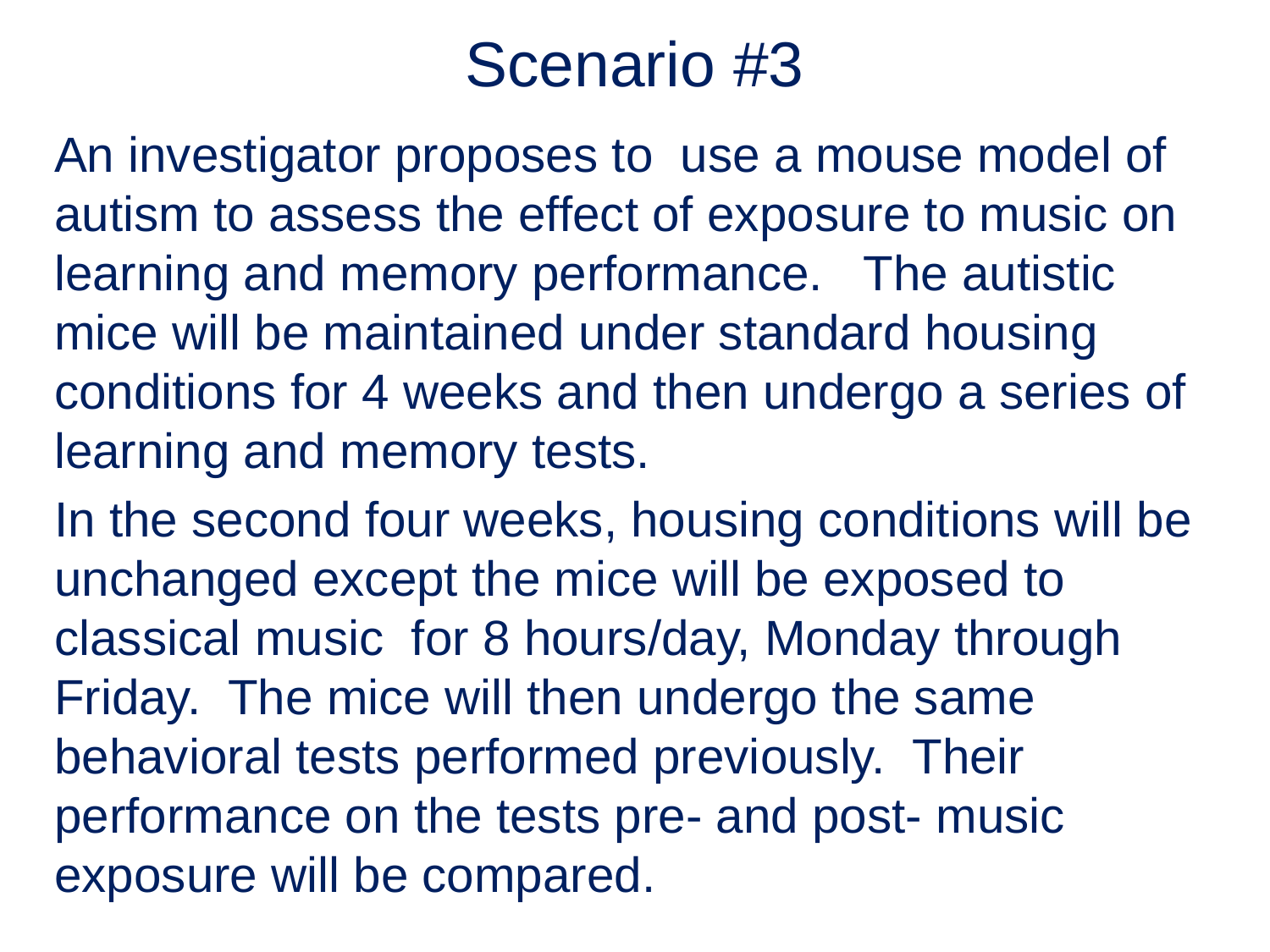

# Scenario #3
An investigator proposes to  use a mouse model of autism to assess the effect of exposure to music on learning and memory performance.   The autistic mice will be maintained under standard housing conditions for 4 weeks and then undergo a series of learning and memory tests.
In the second four weeks, housing conditions will be unchanged except the mice will be exposed to classical music  for 8 hours/day, Monday through Friday.  The mice will then undergo the same behavioral tests performed previously.  Their performance on the tests pre- and post- music exposure will be compared.
11